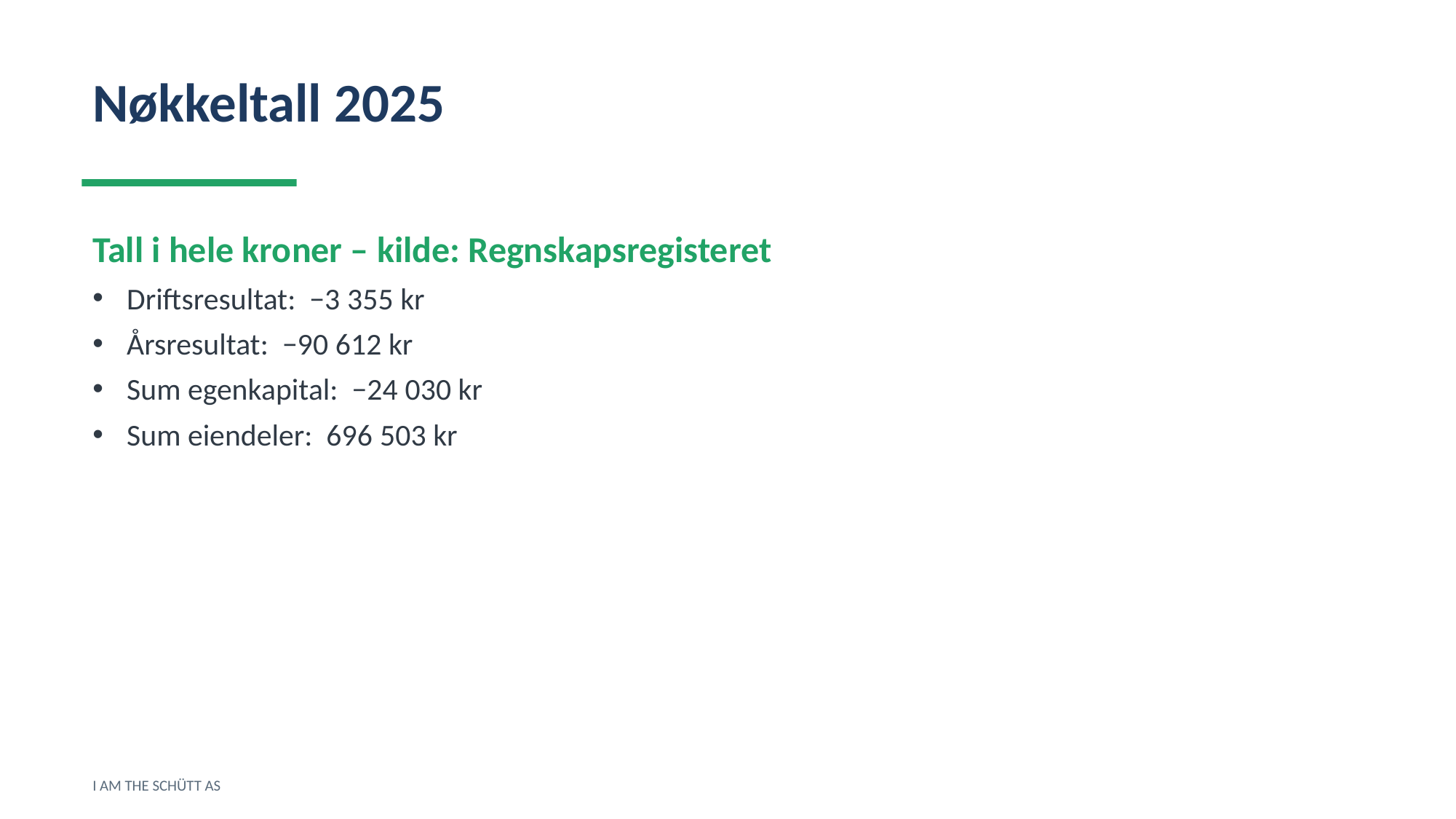

Nøkkeltall 2025

Tall i hele kroner – kilde: Regnskapsregisteret
Driftsresultat:  −3 355 kr
Årsresultat:  −90 612 kr
Sum egenkapital:  −24 030 kr
Sum eiendeler:  696 503 kr
I AM THE SCHÜTT AS